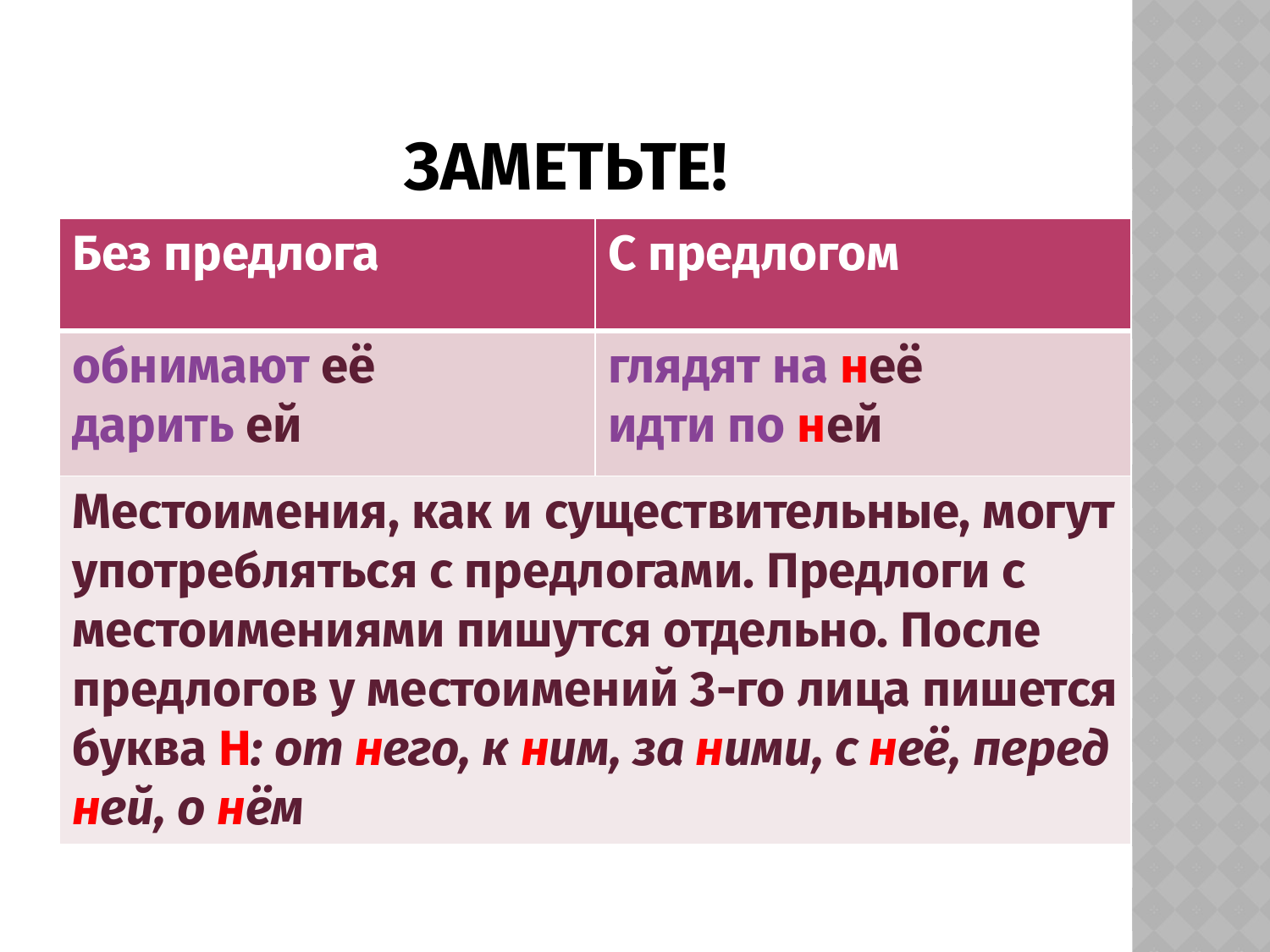

# Заметьте!
| Без предлога | С предлогом |
| --- | --- |
| обнимают её дарить ей | глядят на неё идти по ней |
| Местоимения, как и существительные, могут употребляться с предлогами. Предлоги с местоимениями пишутся отдельно. После предлогов у местоимений 3-го лица пишется буква Н: от него, к ним, за ними, с неё, перед ней, о нём |  |